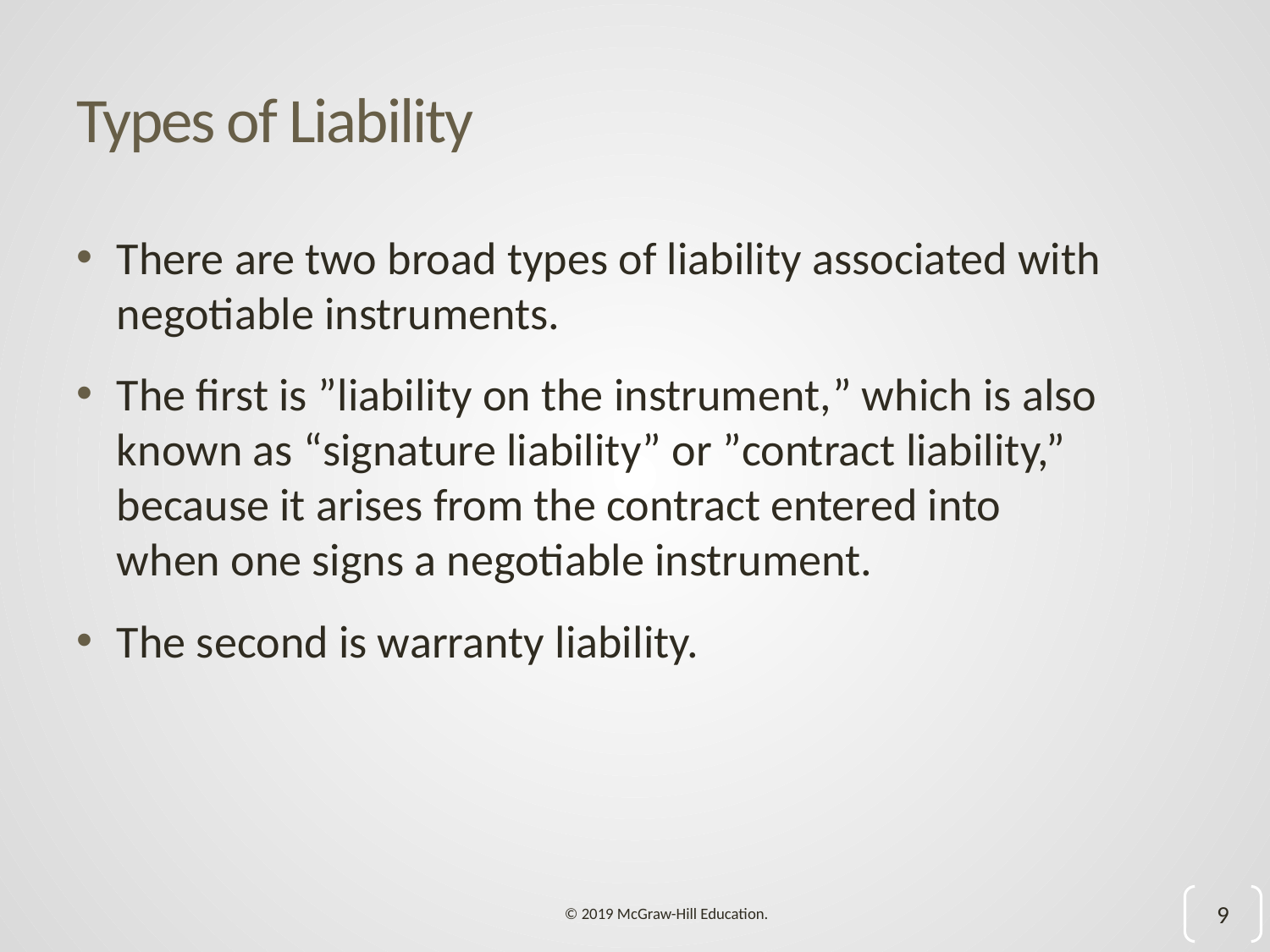

# Types of Liability
There are two broad types of liability associated with negotiable instruments.
The first is ”liability on the instrument,” which is also known as “signature liability” or ”contract liability,” because it arises from the contract entered into when one signs a negotiable instrument.
The second is warranty liability.
9